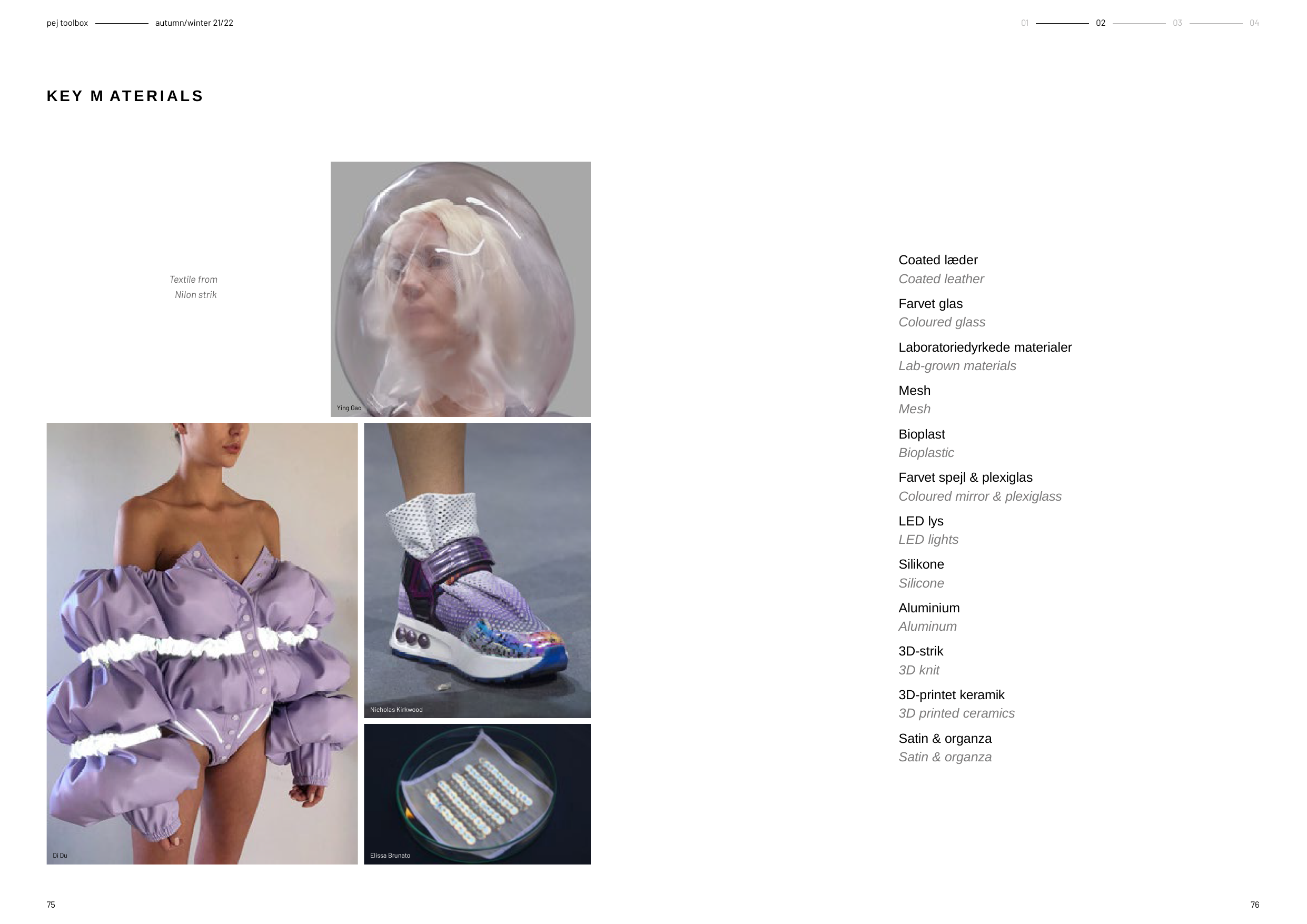

pej toolbox
autumn/winter 21/22
01
02
03
04

KEY M ATERIALS

Coated læder
Coated leather
Farvet glas
Coloured glass
Laboratoriedyrkede materialer
Lab-grown materials
Mesh
Mesh
Bioplast
Bioplastic
Farvet spejl & plexiglas
Coloured mirror & plexiglass
LED lys
LED lights
Silikone
Silicone
Aluminium
Aluminum
3D-strik
3D knit
3D-printet keramik
3D printed ceramics
Satin & organza
Satin & organza
Textile from  Nilon strik
Ying Gao

Nicholas Kirkwood

Di Du
Elissa Brunato
75
76